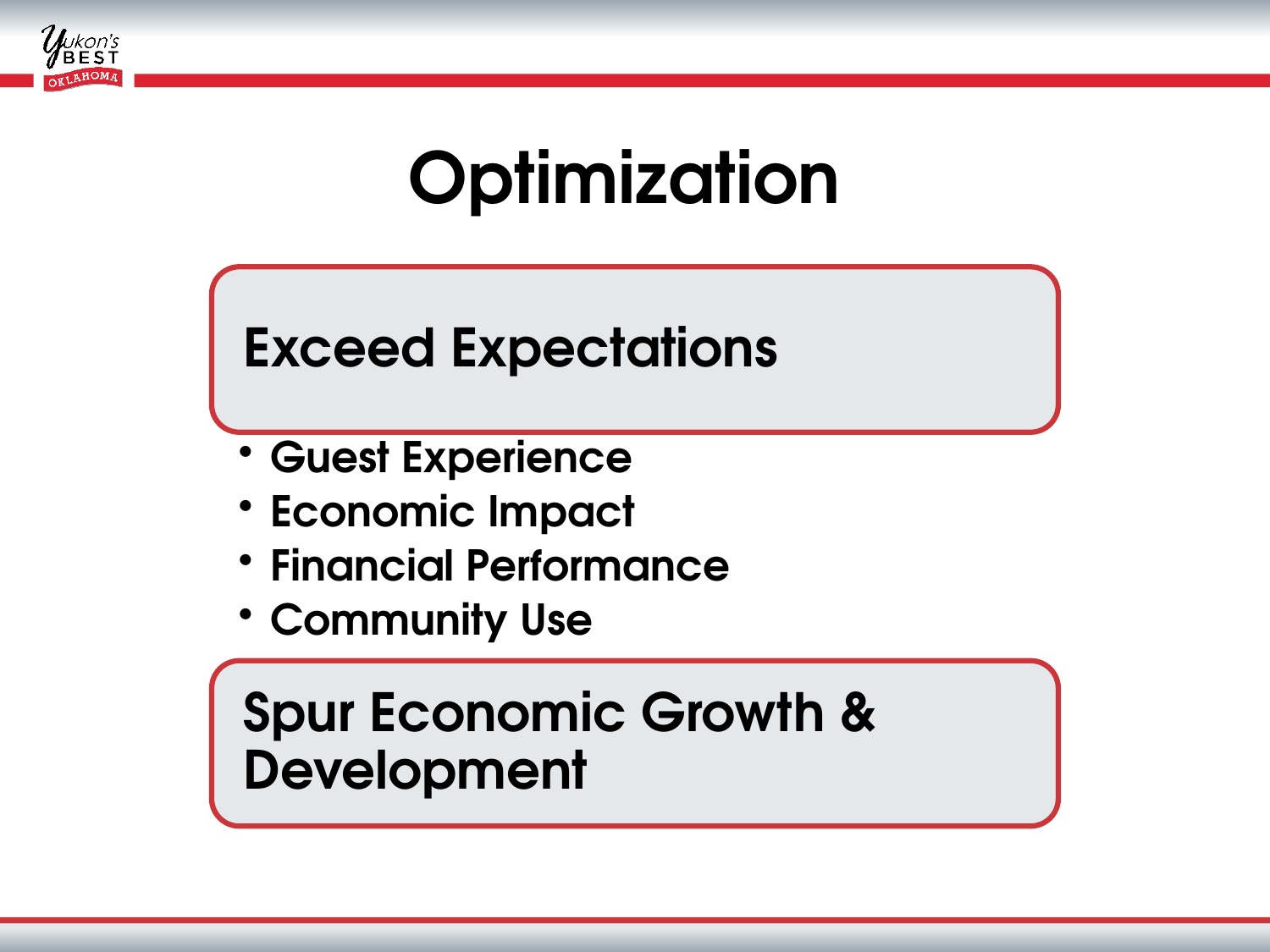

Optimization
Exceed Expectations
Guest Experience
Economic Impact
Financial Performance
Community Use
Spur Economic Growth & Development